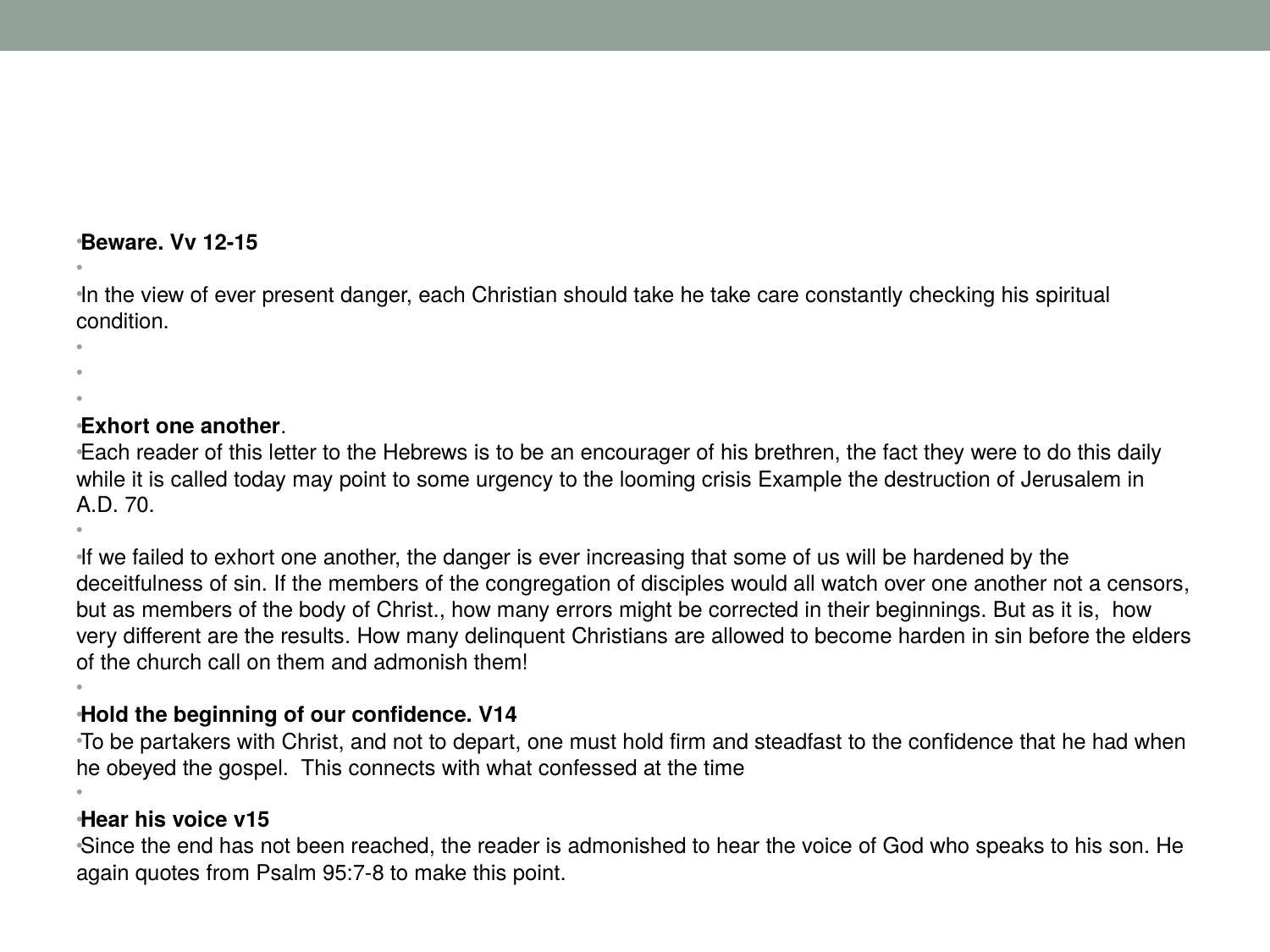

#
Beware. Vv 12-15

In the view of ever present danger, each Christian should take he take care constantly checking his spiritual condition.

Exhort one another.
Each reader of this letter to the Hebrews is to be an encourager of his brethren, the fact they were to do this daily while it is called today may point to some urgency to the looming crisis Example the destruction of Jerusalem in A.D. 70.

If we failed to exhort one another, the danger is ever increasing that some of us will be hardened by the deceitfulness of sin. If the members of the congregation of disciples would all watch over one another not a censors, but as members of the body of Christ., how many errors might be corrected in their beginnings. But as it is,  how very different are the results. How many delinquent Christians are allowed to become harden in sin before the elders of the church call on them and admonish them!

Hold the beginning of our confidence. V14
To be partakers with Christ, and not to depart, one must hold firm and steadfast to the confidence that he had when he obeyed the gospel.  This connects with what confessed at the time

Hear his voice v15
Since the end has not been reached, the reader is admonished to hear the voice of God who speaks to his son. He again quotes from Psalm 95:7-8 to make this point.